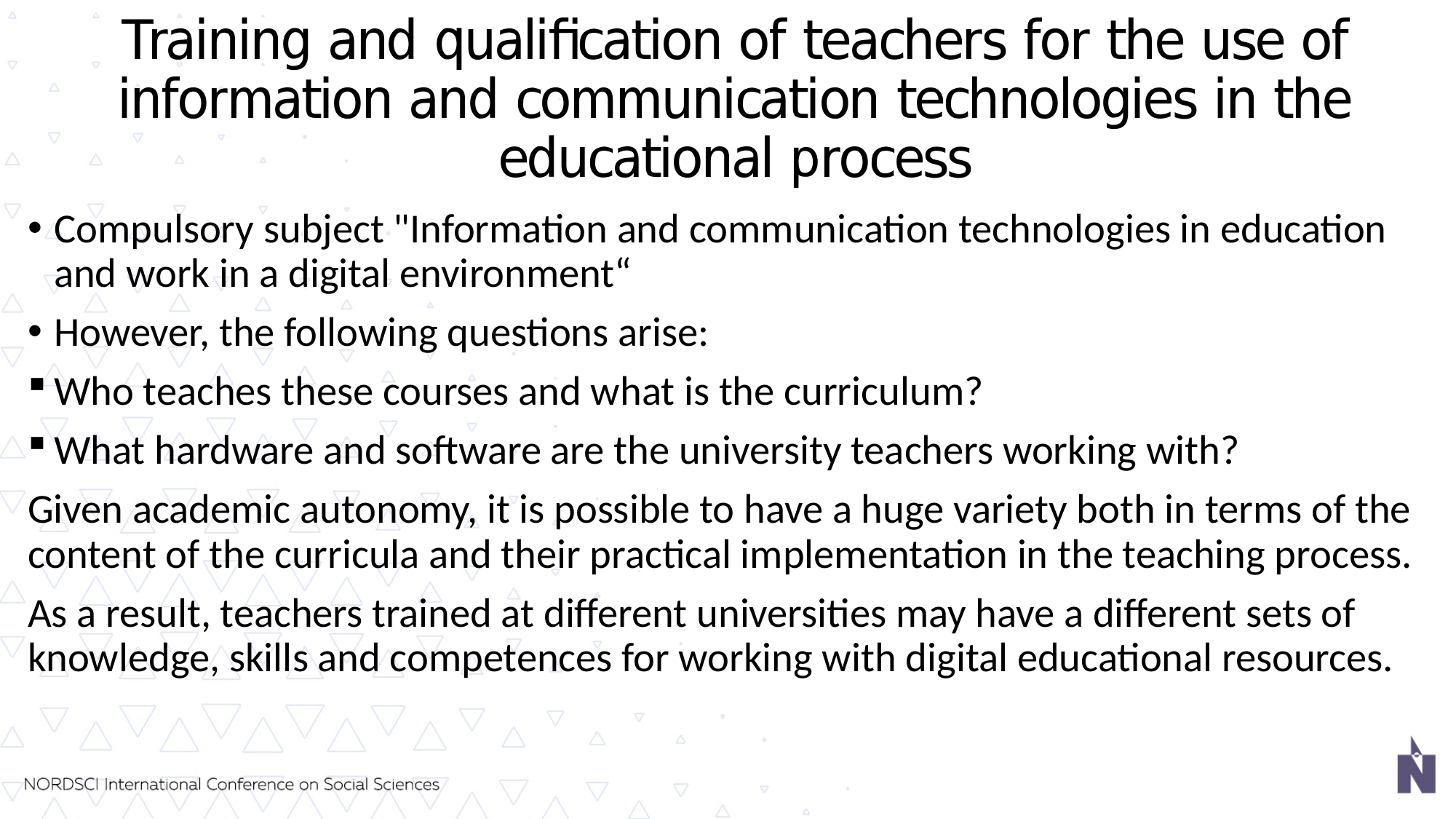

# Training and qualification of teachers for the use of information and communication technologies in the educational process
Compulsory subject "Information and communication technologies in education and work in a digital environment“
However, the following questions arise:
Who teaches these courses and what is the curriculum?
What hardware and software are the university teachers working with?
Given academic autonomy, it is possible to have a huge variety both in terms of the content of the curricula and their practical implementation in the teaching process.
As a result, teachers trained at different universities may have a different sets of knowledge, skills and competences for working with digital educational resources.